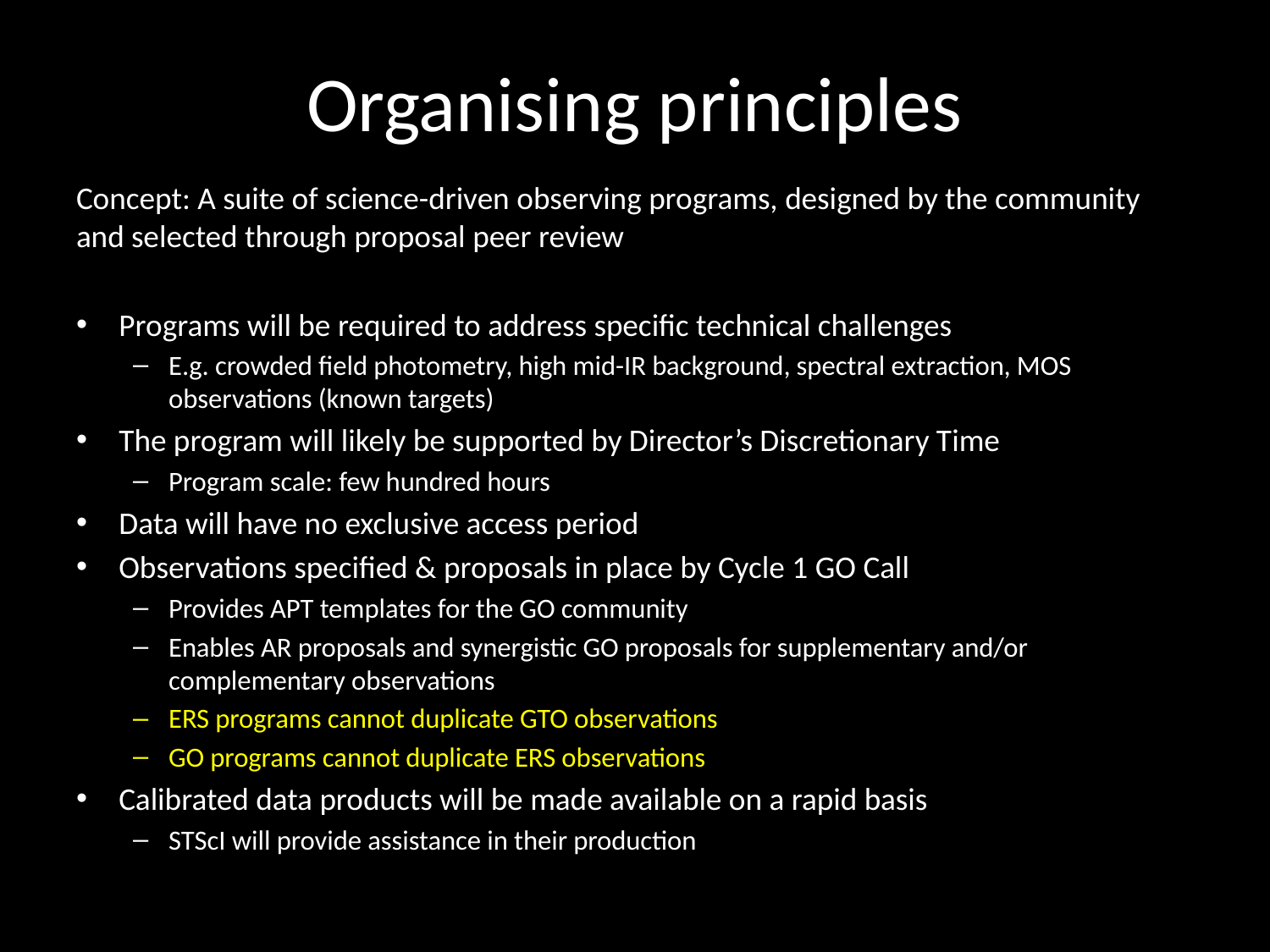

# Organising principles
Concept: A suite of science-driven observing programs, designed by the community and selected through proposal peer review

Programs will be required to address specific technical challenges
E.g. crowded field photometry, high mid-IR background, spectral extraction, MOS observations (known targets)
The program will likely be supported by Director’s Discretionary Time
Program scale: few hundred hours
Data will have no exclusive access period
Observations specified & proposals in place by Cycle 1 GO Call
Provides APT templates for the GO community
Enables AR proposals and synergistic GO proposals for supplementary and/or complementary observations
ERS programs cannot duplicate GTO observations
GO programs cannot duplicate ERS observations
Calibrated data products will be made available on a rapid basis
STScI will provide assistance in their production